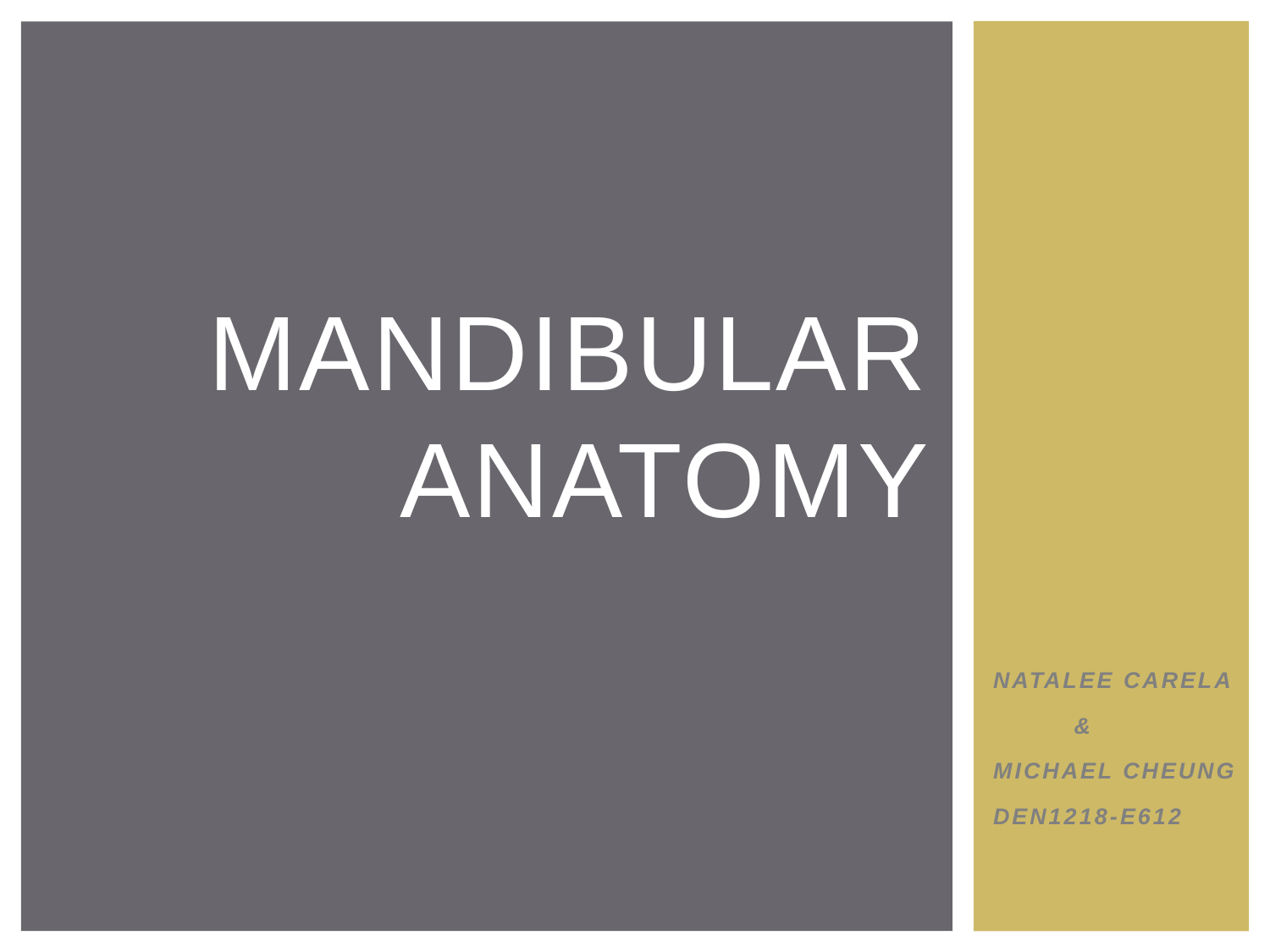

# Mandibular Anatomy
 Natalee Carela
          &
 Michael Cheung
 DEN1218-E612